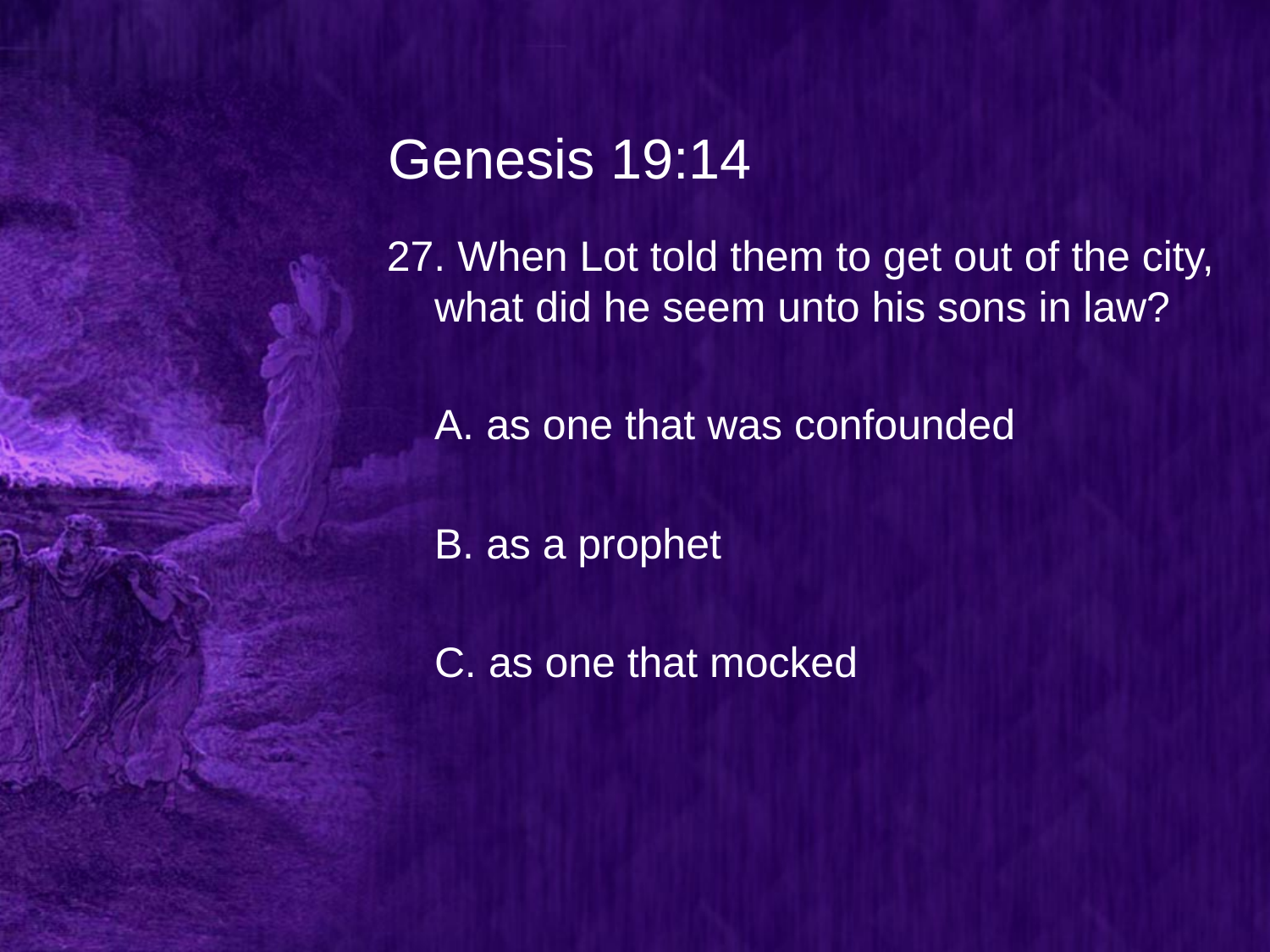

# Genesis 19:14
27. When Lot told them to get out of the city, what did he seem unto his sons in law?

	A. as one that was confounded

	B. as a prophet

	C. as one that mocked